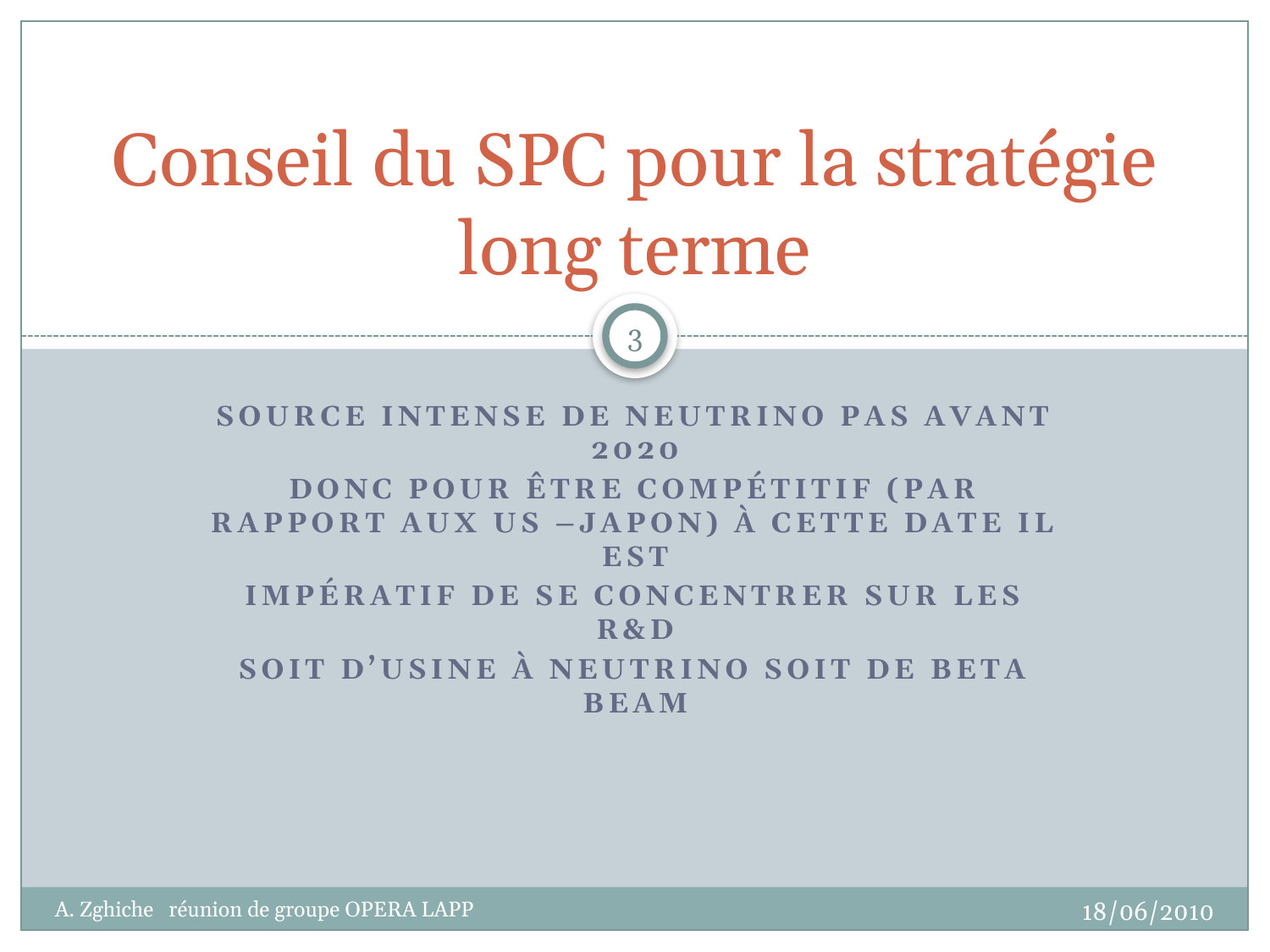

# Conseil du SPC pour la stratégie long terme
3
Source intense de neutrino pas avAnt 2020
Donc pour être compétitif (par rapport aux US –japon) à cette date il est
Impératif de se concentrer sur les R&D
Soit d’usine à neutrino soit de beta beam

18/06/2010
A. Zghiche   réunion de groupe OPERA LAPP